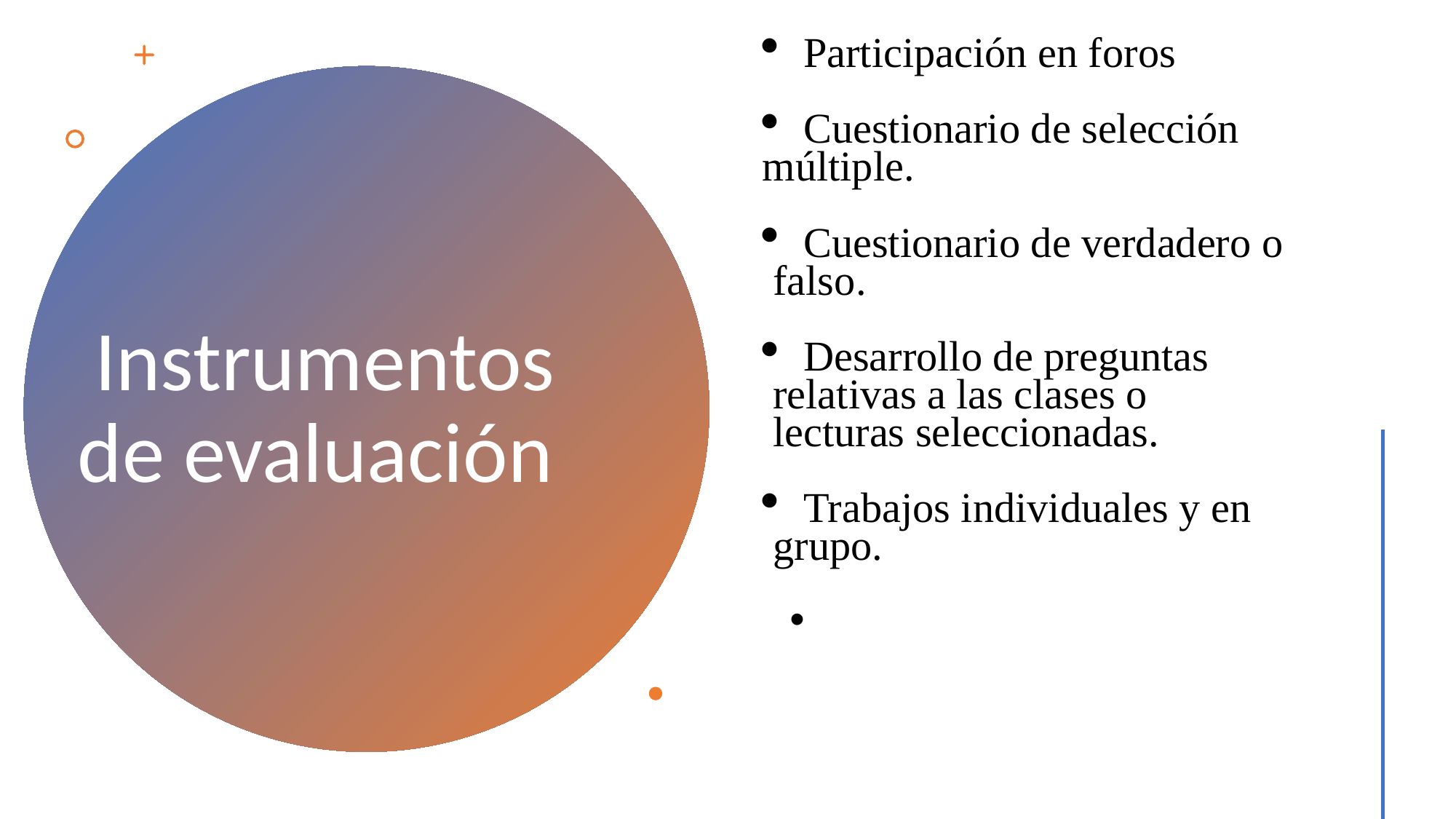

Participación en foros

Cuestionario de selección
múltiple.

Cuestionario de verdadero o
 falso.

Desarrollo de preguntas
 relativas a las clases o
 lecturas seleccionadas.

Trabajos individuales y en
 grupo.

# Instrumentos de evaluación